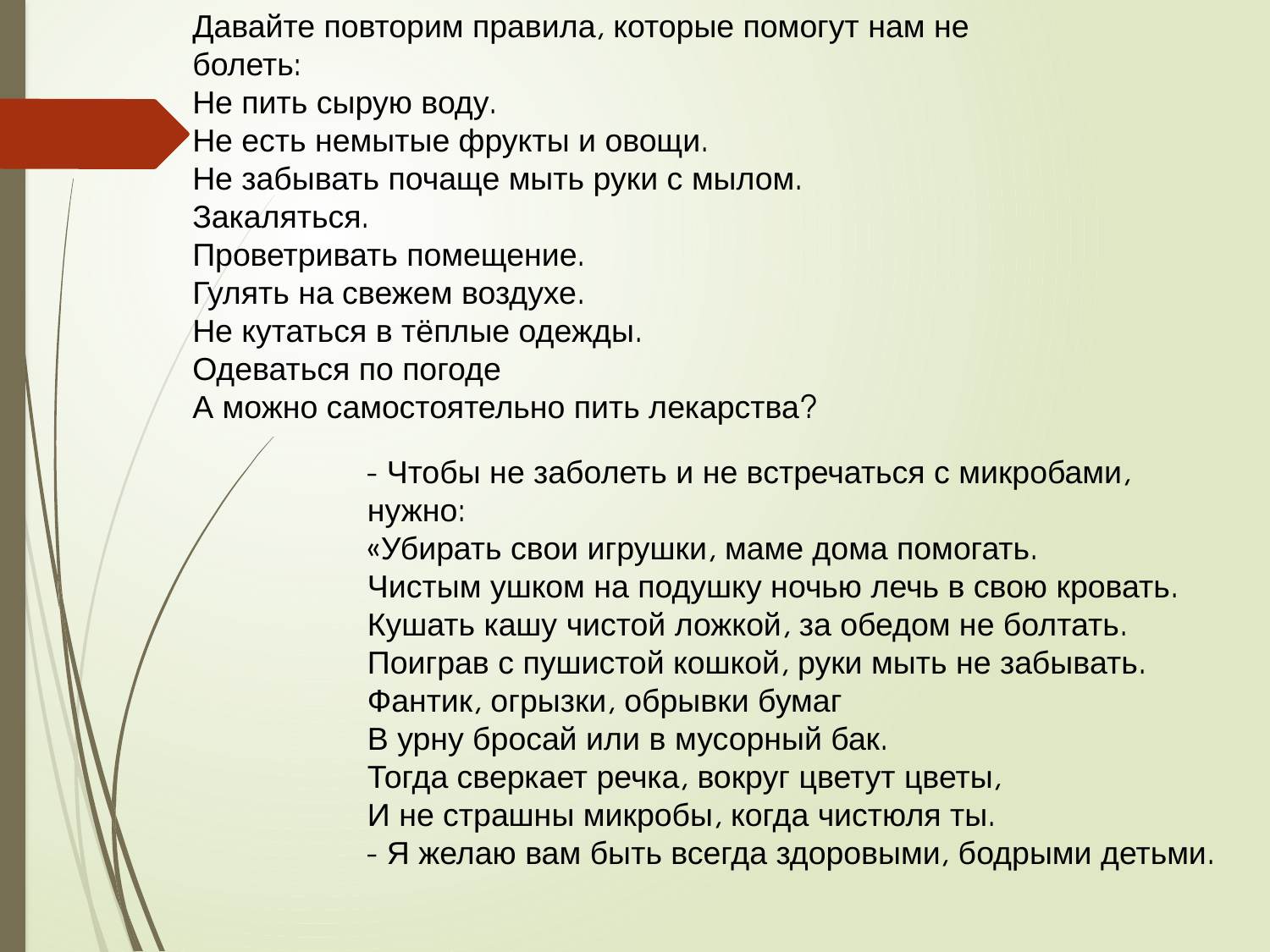

Давайте повторим правила, которые помогут нам не болеть:
Не пить сырую воду.
Не есть немытые фрукты и овощи.
Не забывать почаще мыть руки с мылом.
Закаляться.
Проветривать помещение.
Гулять на свежем воздухе.
Не кутаться в тёплые одежды.
Одеваться по погоде
А можно самостоятельно пить лекарства?
- Чтобы не заболеть и не встречаться с микробами, нужно:
«Убирать свои игрушки, маме дома помогать.
Чистым ушком на подушку ночью лечь в свою кровать.
Кушать кашу чистой ложкой, за обедом не болтать.
Поиграв с пушистой кошкой, руки мыть не забывать.
Фантик, огрызки, обрывки бумаг
В урну бросай или в мусорный бак.
Тогда сверкает речка, вокруг цветут цветы,
И не страшны микробы, когда чистюля ты.
- Я желаю вам быть всегда здоровыми, бодрыми детьми.